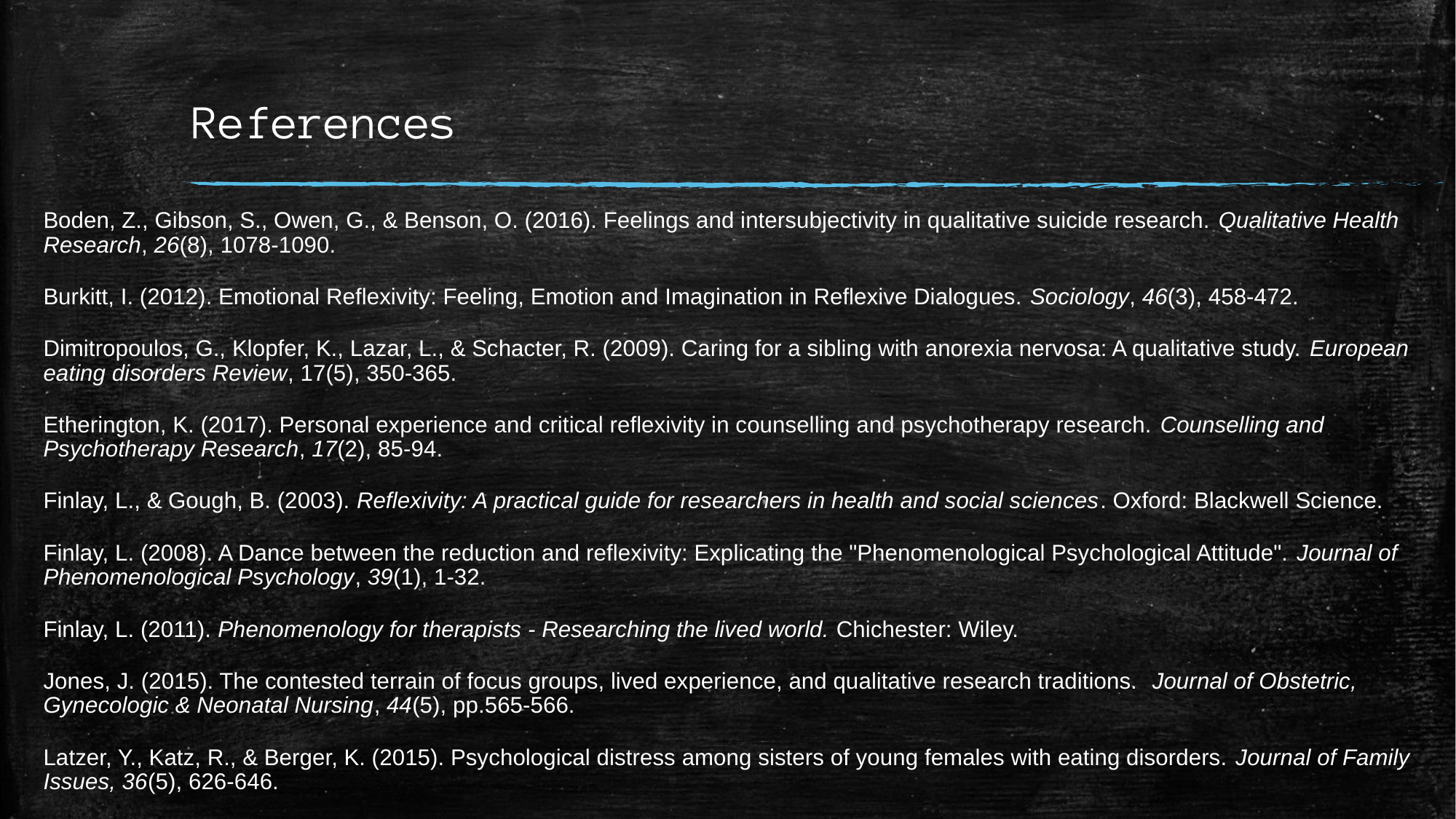

# References
Boden, Z., Gibson, S., Owen, G., & Benson, O. (2016). Feelings and intersubjectivity in qualitative suicide research. Qualitative Health Research, 26(8), 1078-1090.
Burkitt, I. (2012). Emotional Reflexivity: Feeling, Emotion and Imagination in Reflexive Dialogues. Sociology, 46(3), 458-472.
Dimitropoulos, G., Klopfer, K., Lazar, L., & Schacter, R. (2009). Caring for a sibling with anorexia nervosa: A qualitative study. European eating disorders Review, 17(5), 350-365.
Etherington, K. (2017). Personal experience and critical reflexivity in counselling and psychotherapy research. Counselling and Psychotherapy Research, 17(2), 85-94.
Finlay, L., & Gough, B. (2003). Reflexivity: A practical guide for researchers in health and social sciences. Oxford: Blackwell Science.
Finlay, L. (2008). A Dance between the reduction and reflexivity: Explicating the "Phenomenological Psychological Attitude". Journal of Phenomenological Psychology, 39(1), 1-32.
Finlay, L. (2011). Phenomenology for therapists - Researching the lived world. Chichester: Wiley.
Jones, J. (2015). The contested terrain of focus groups, lived experience, and qualitative research traditions.  Journal of Obstetric, Gynecologic & Neonatal Nursing, 44(5), pp.565-566.
Latzer, Y., Katz, R., & Berger, K. (2015). Psychological distress among sisters of young females with eating disorders. Journal of Family Issues, 36(5), 626-646.